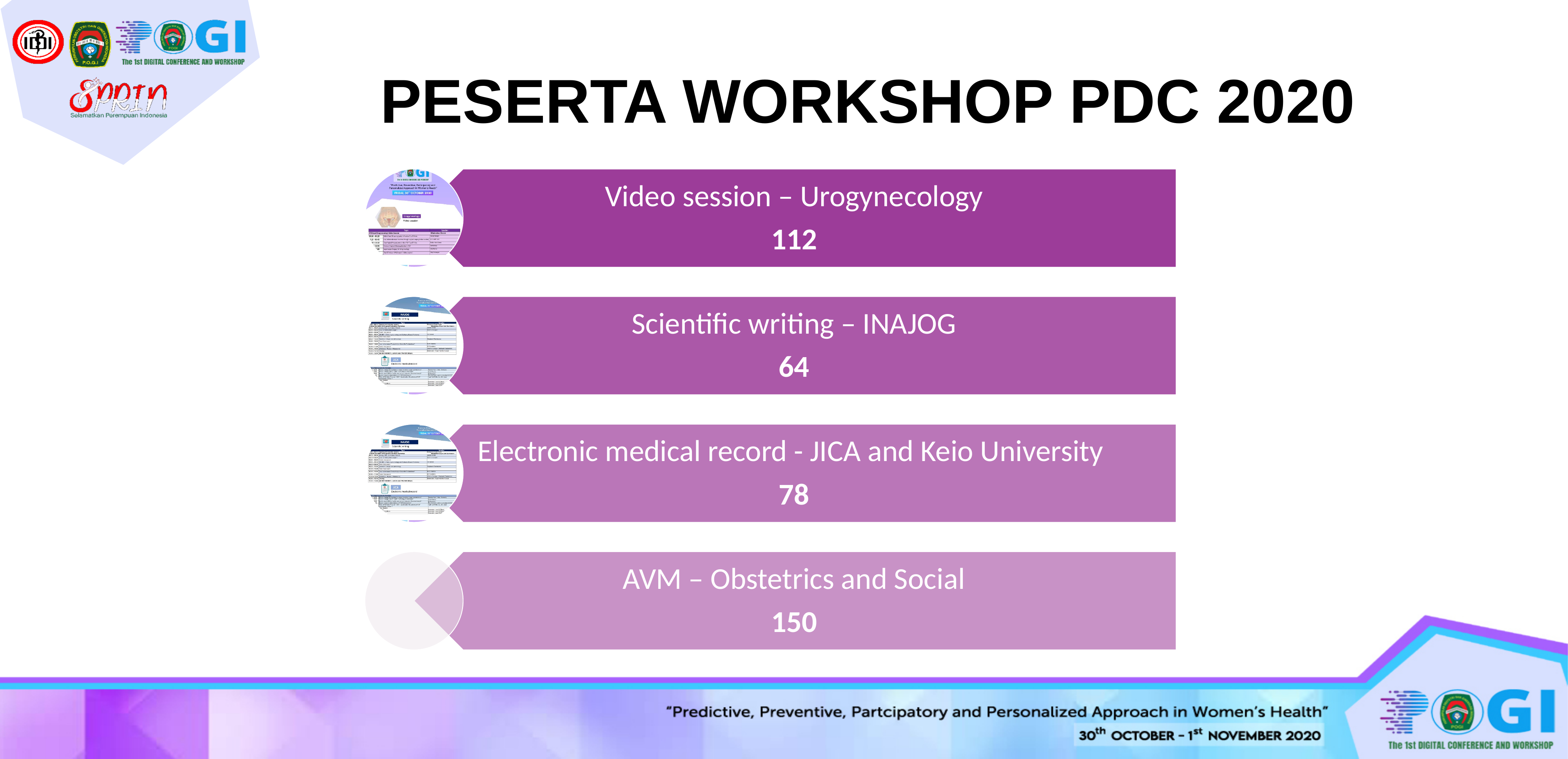

# PESERTA WORKSHOP PDC 2020
Video session – Urogynecology
112
Scientific writing – INAJOG
64
Electronic medical record - JICA and Keio University
78
AVM – Obstetrics and Social
150